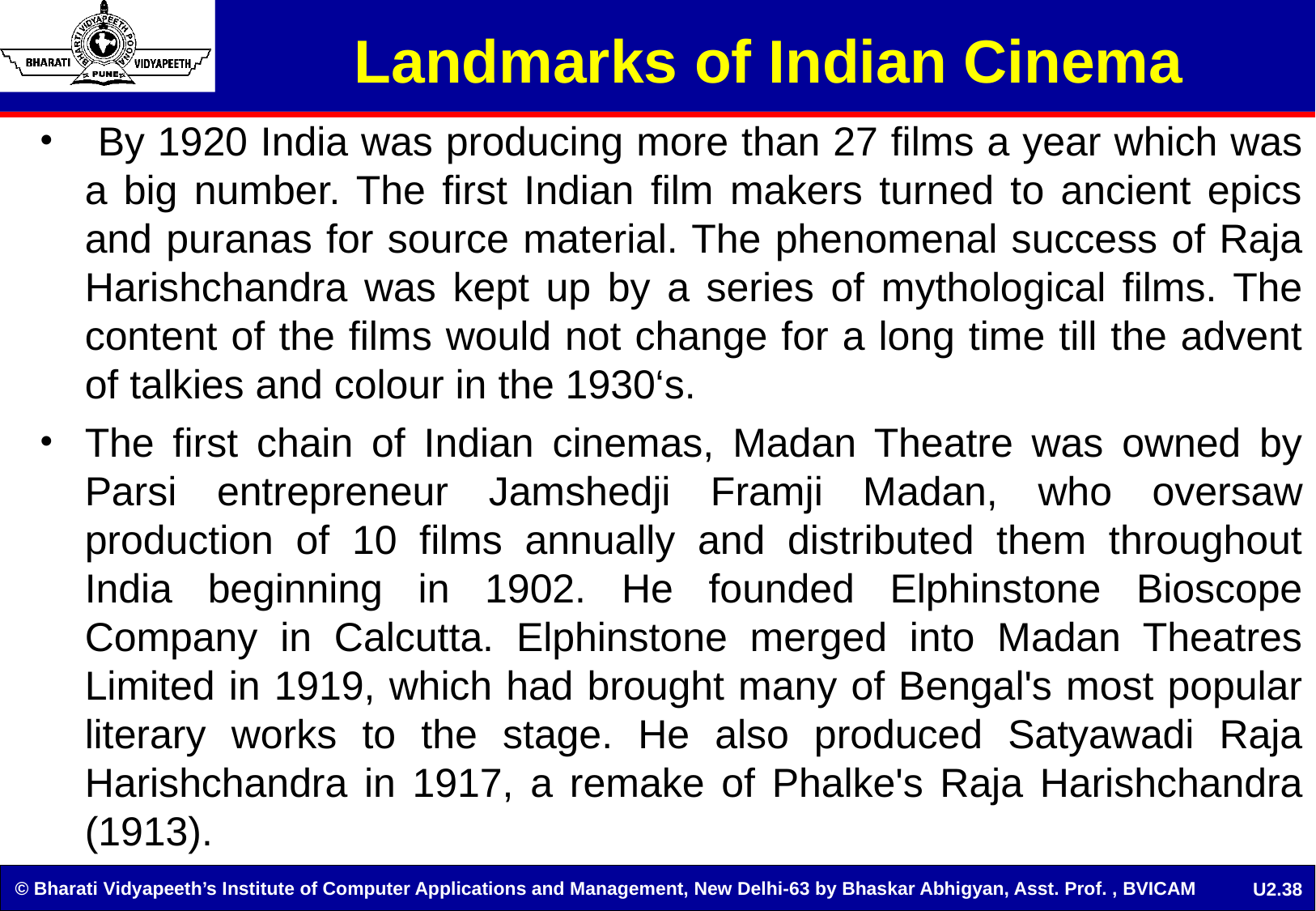

Landmarks of Indian Cinema
 By 1920 India was producing more than 27 films a year which was a big number. The first Indian film makers turned to ancient epics and puranas for source material. The phenomenal success of Raja Harishchandra was kept up by a series of mythological films. The content of the films would not change for a long time till the advent of talkies and colour in the 1930‘s.
The first chain of Indian cinemas, Madan Theatre was owned by Parsi entrepreneur Jamshedji Framji Madan, who oversaw production of 10 films annually and distributed them throughout India beginning in 1902. He founded Elphinstone Bioscope Company in Calcutta. Elphinstone merged into Madan Theatres Limited in 1919, which had brought many of Bengal's most popular literary works to the stage. He also produced Satyawadi Raja Harishchandra in 1917, a remake of Phalke's Raja Harishchandra (1913).